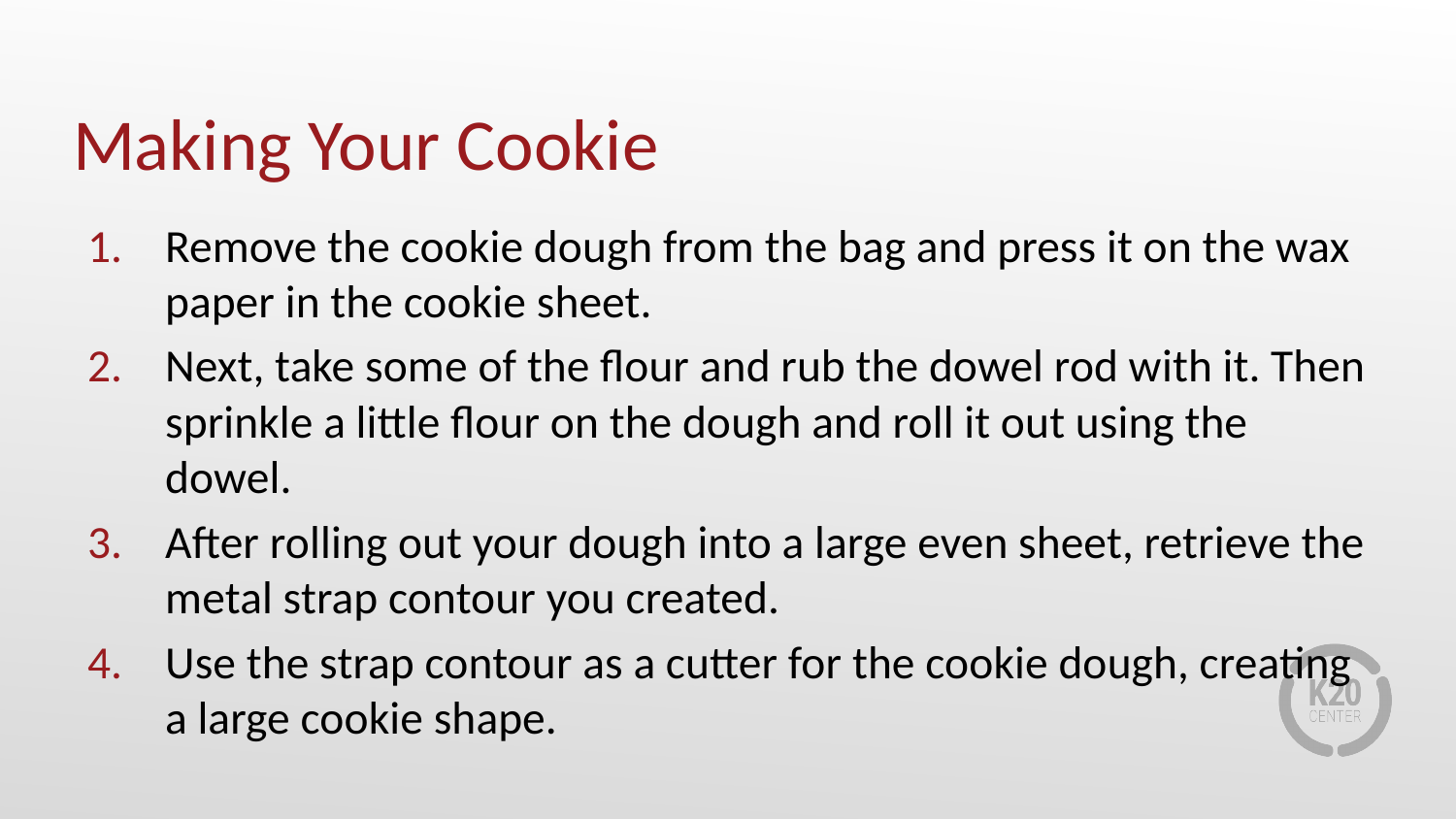

# Making Your Cookie
Remove the cookie dough from the bag and press it on the wax paper in the cookie sheet.
Next, take some of the flour and rub the dowel rod with it. Then sprinkle a little flour on the dough and roll it out using the dowel.
After rolling out your dough into a large even sheet, retrieve the metal strap contour you created.
Use the strap contour as a cutter for the cookie dough, creating a large cookie shape.